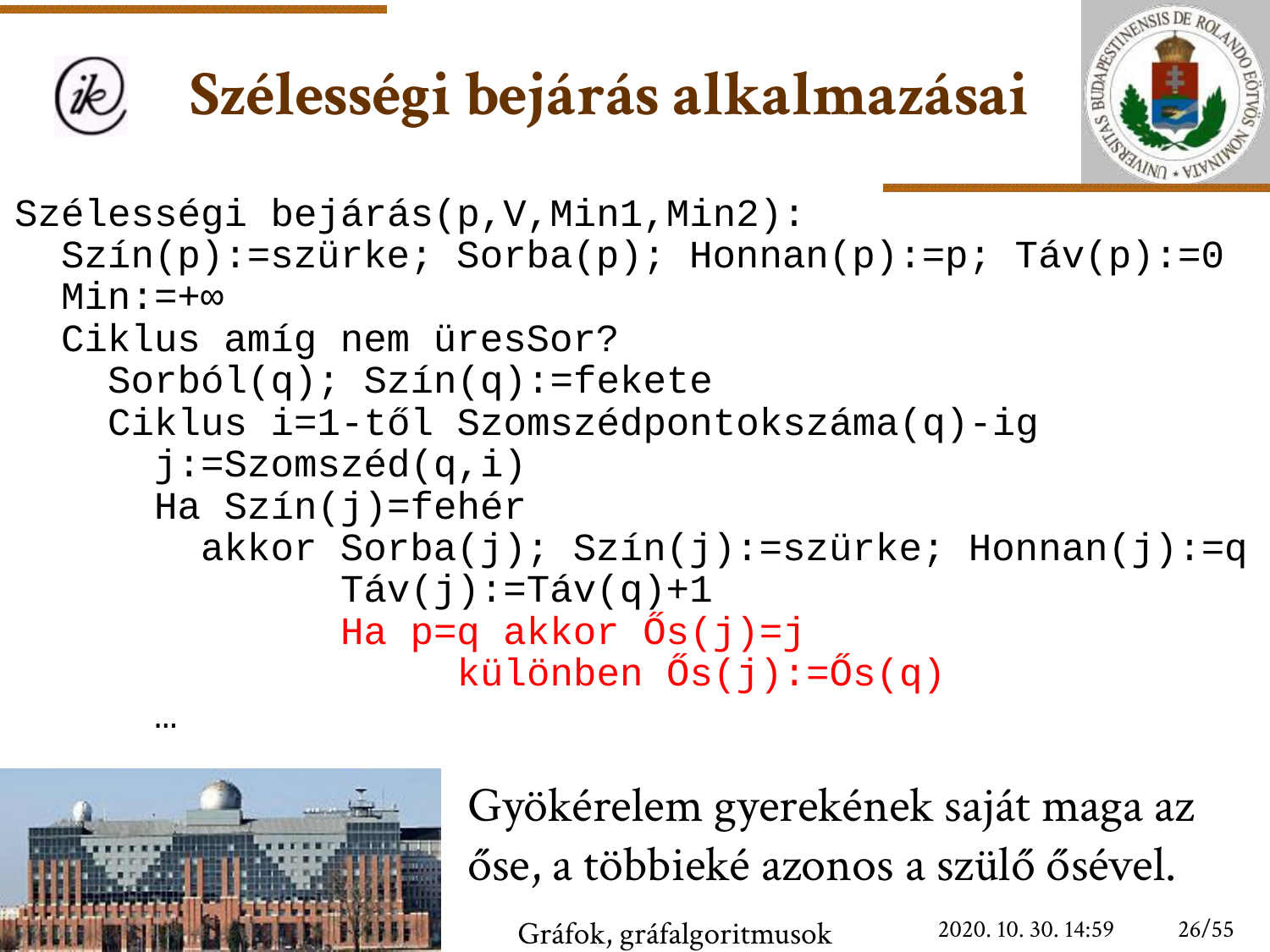

Szélességi bejárás alkalmazásai
Szélességi bejárás(p,V,Min1,Min2):
  Szín(p):=szürke; Sorba(p); Honnan(p):=p; Táv(p):=0
  Min:=+∞
  Ciklus amíg nem üresSor?
    Sorból(q); Szín(q):=fekete
    Ciklus i=1-től Szomszédpontokszáma(q)-ig
      j:=Szomszéd(q,i)
      Ha Szín(j)=fehér
        akkor Sorba(j); Szín(j):=szürke; Honnan(j):=q
              Táv(j):=Táv(q)+1
              Ha p=q akkor Ős(j)=j
                   különben Ős(j):=Ős(q)
      …

Gyökérelem gyerekének saját maga az őse, a többieké azonos a szülő ősével.
Gráfok, gráfalgoritmusok
2020. 10. 30. 14:59
26/55